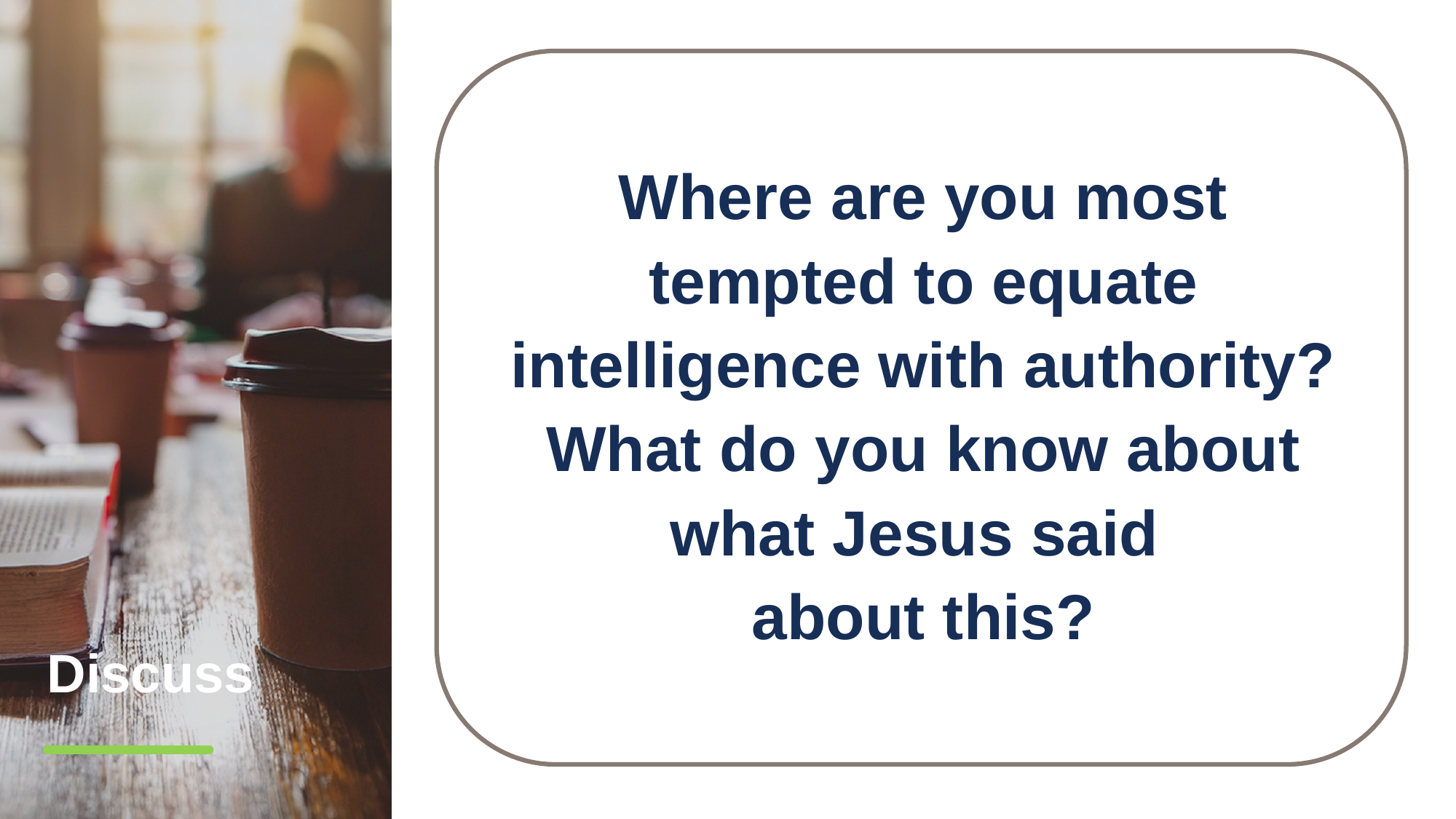

Where are you most tempted to equate intelligence with authority? What do you know about what Jesus said
about this?
# Discuss